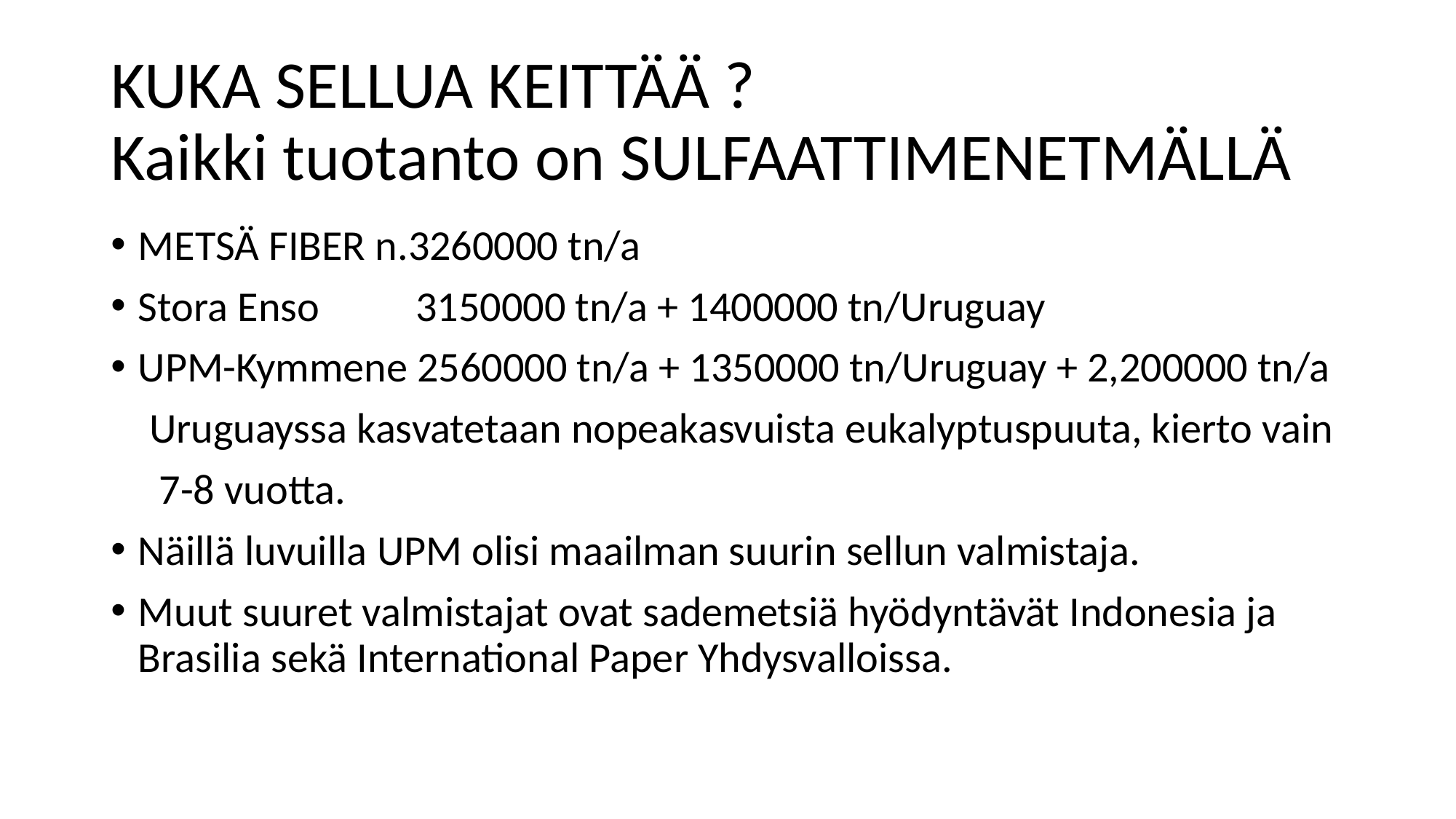

# KUKA SELLUA KEITTÄÄ ? Kaikki tuotanto on SULFAATTIMENETMÄLLÄ
METSÄ FIBER n.3260000 tn/a
Stora Enso          3150000 tn/a + 1400000 tn/Uruguay
UPM-Kymmene 2560000 tn/a + 1350000 tn/Uruguay + 2,200000 tn/a
    Uruguayssa kasvatetaan nopeakasvuista eukalyptuspuuta, kierto vain
     7-8 vuotta.
Näillä luvuilla UPM olisi maailman suurin sellun valmistaja.
Muut suuret valmistajat ovat sademetsiä hyödyntävät Indonesia ja Brasilia sekä International Paper Yhdysvalloissa.